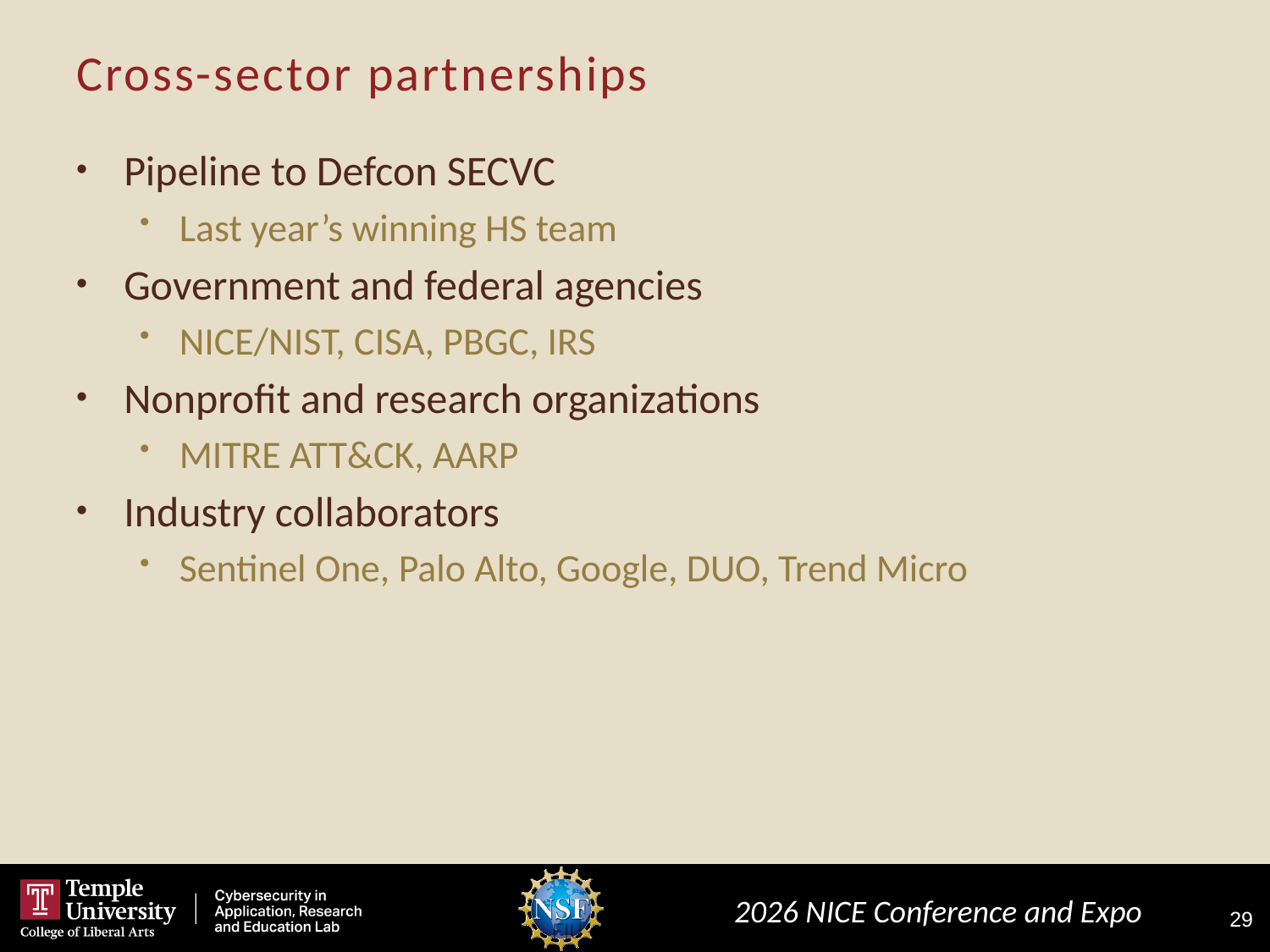

# Cross-sector partnerships
Pipeline to Defcon SECVC
Last year’s winning HS team
Government and federal agencies
NICE/NIST, CISA, PBGC, IRS
Nonprofit and research organizations
MITRE ATT&CK, AARP
Industry collaborators
Sentinel One, Palo Alto, Google, DUO, Trend Micro